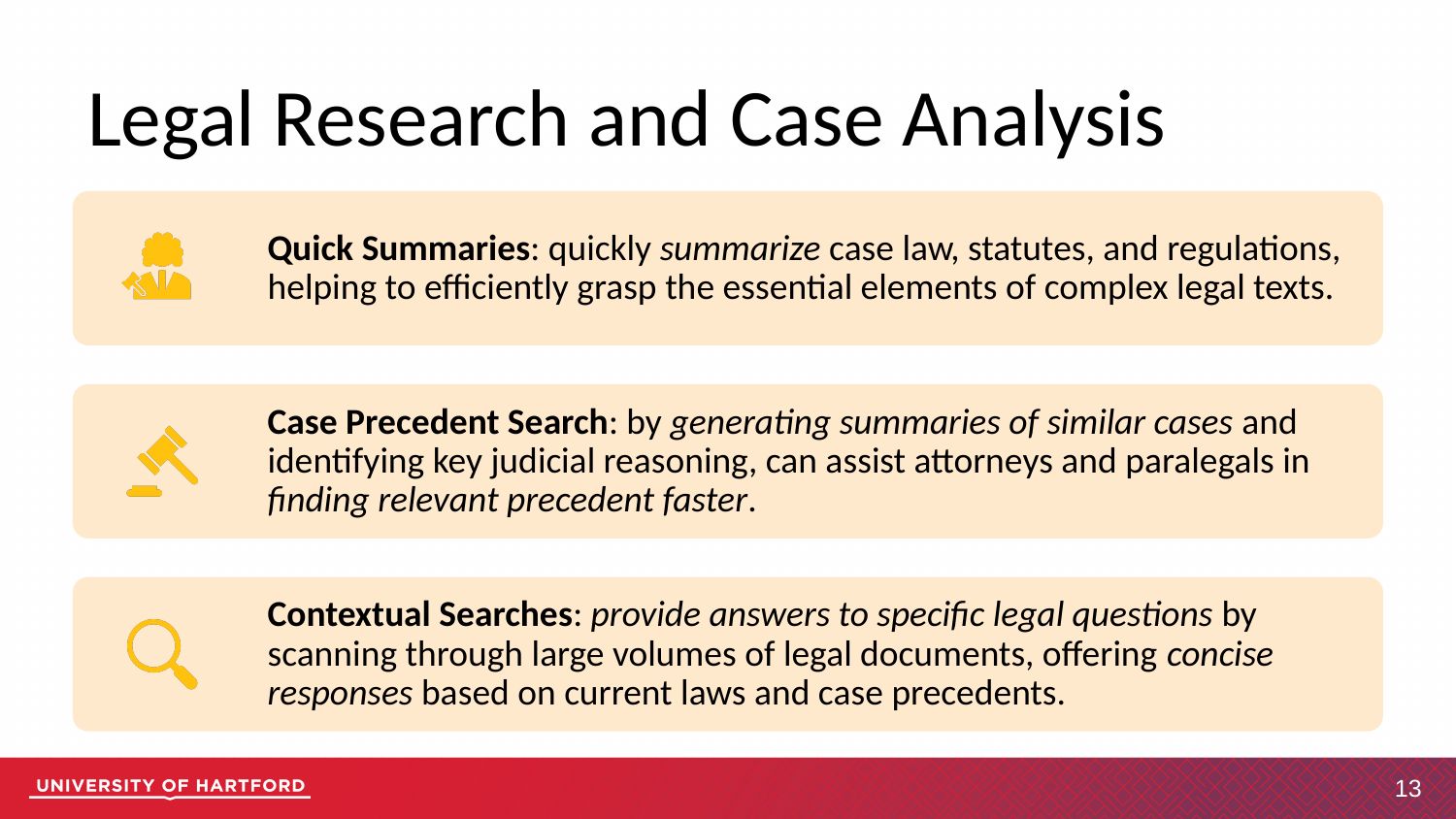

# Legal Research and Case Analysis
Quick Summaries: quickly summarize case law, statutes, and regulations, helping to efficiently grasp the essential elements of complex legal texts.
Case Precedent Search: by generating summaries of similar cases and identifying key judicial reasoning, can assist attorneys and paralegals in finding relevant precedent faster.
Contextual Searches: provide answers to specific legal questions by scanning through large volumes of legal documents, offering concise responses based on current laws and case precedents.